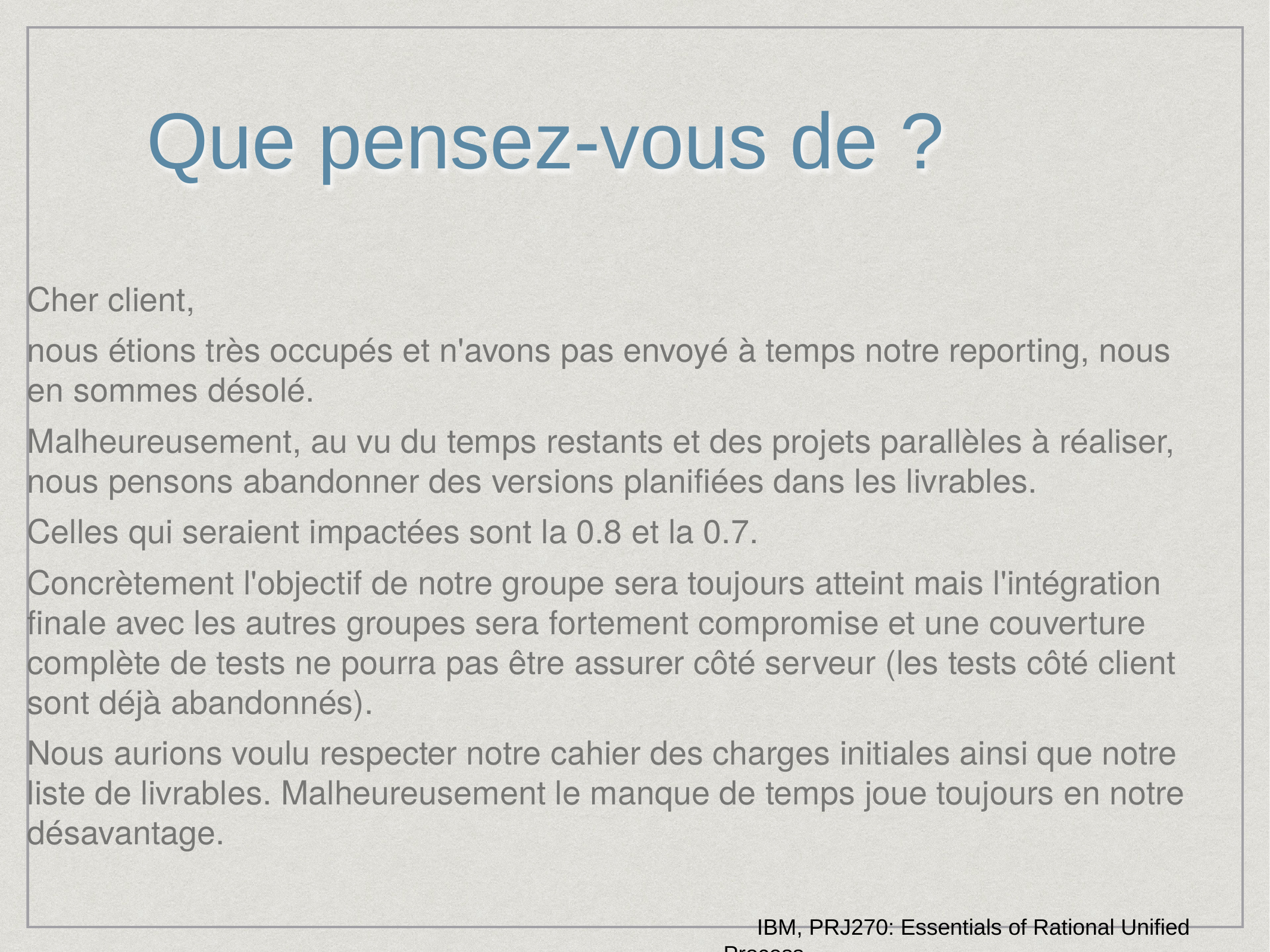

# Que pensez-vous de ?
Cher client,
nous étions très occupés et n'avons pas envoyé à temps notre reporting, nous en sommes désolé.
Malheureusement, au vu du temps restants et des projets parallèles à réaliser, nous pensons abandonner des versions planifiées dans les livrables.
Celles qui seraient impactées sont la 0.8 et la 0.7.
Concrètement l'objectif de notre groupe sera toujours atteint mais l'intégration finale avec les autres groupes sera fortement compromise et une couverture complète de tests ne pourra pas être assurer côté serveur (les tests côté client sont déjà abandonnés).
Nous aurions voulu respecter notre cahier des charges initiales ainsi que notre liste de livrables. Malheureusement le manque de temps joue toujours en notre désavantage.
3